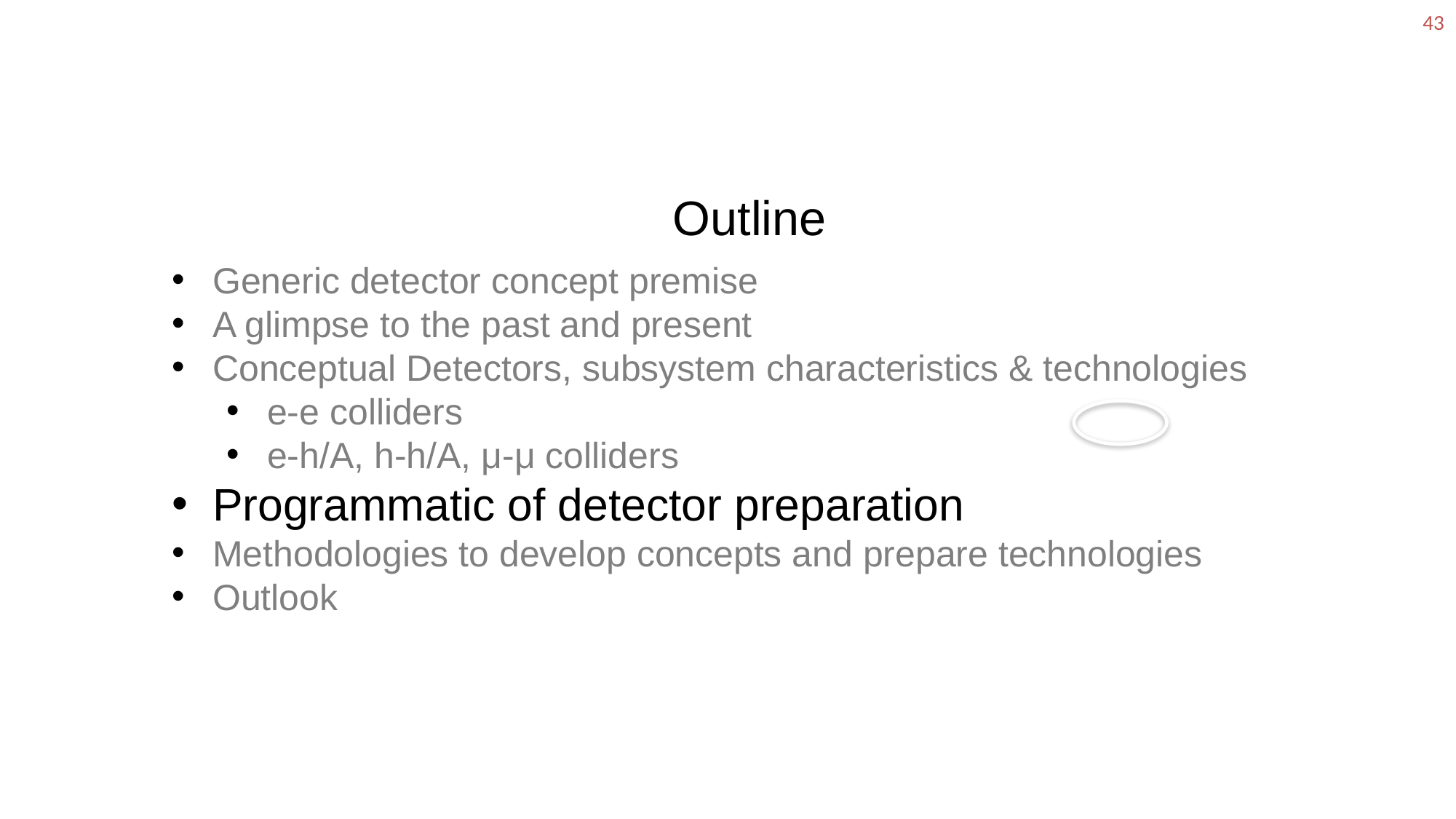

43
Outline
Generic detector concept premise
A glimpse to the past and present
Conceptual Detectors, subsystem characteristics & technologies
e-e colliders
e-h/A, h-h/A, μ-μ colliders
Programmatic of detector preparation
Methodologies to develop concepts and prepare technologies
Outlook